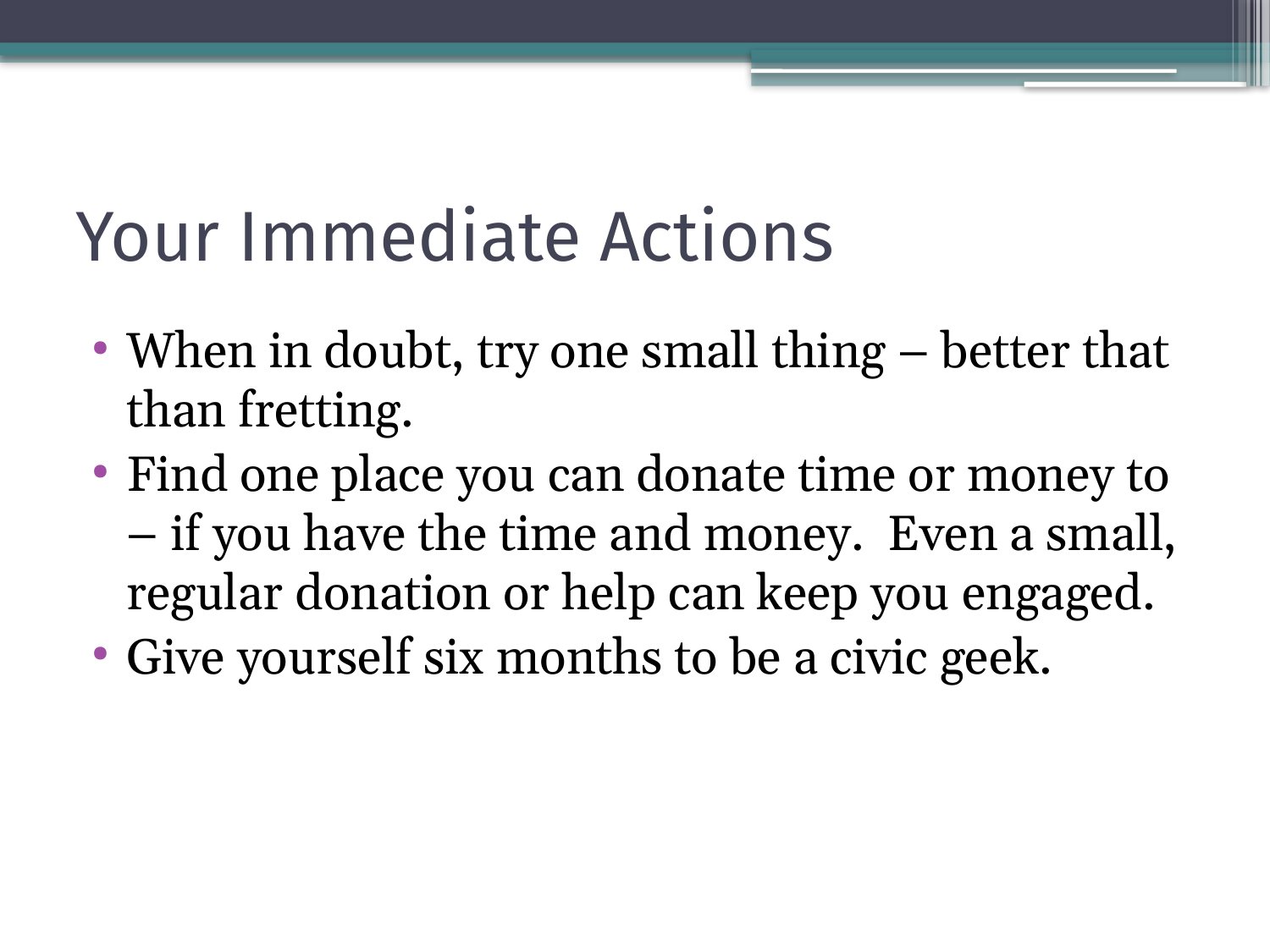

# Your Immediate Actions
When in doubt, try one small thing – better that than fretting.
Find one place you can donate time or money to – if you have the time and money.  Even a small, regular donation or help can keep you engaged.
Give yourself six months to be a civic geek.